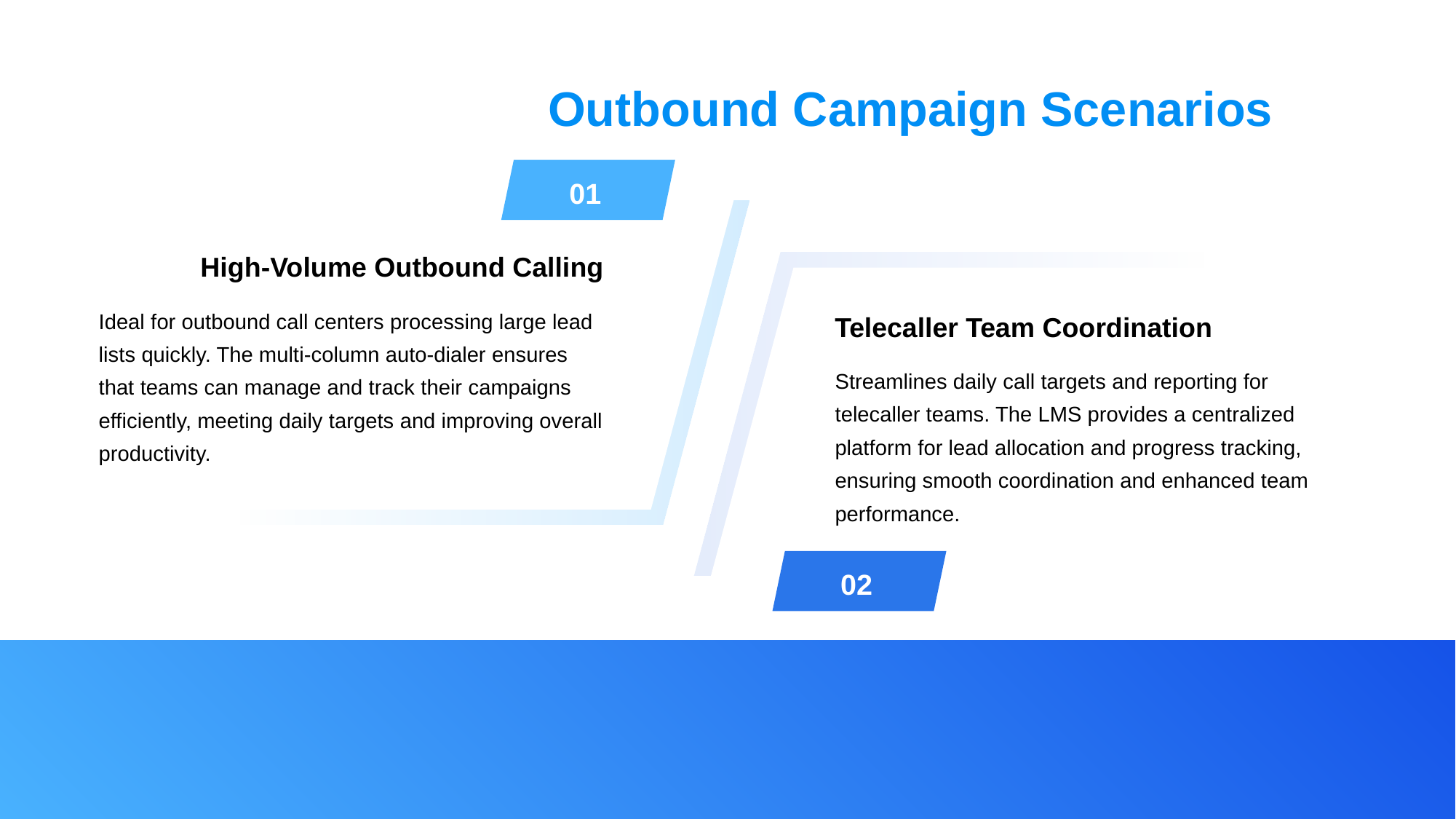

Outbound Campaign Scenarios

01

High-Volume Outbound Calling

Ideal for outbound call centers processing large lead lists quickly. The multi-column auto-dialer ensures that teams can manage and track their campaigns efficiently, meeting daily targets and improving overall productivity.
Telecaller Team Coordination
Streamlines daily call targets and reporting for telecaller teams. The LMS provides a centralized platform for lead allocation and progress tracking, ensuring smooth coordination and enhanced team performance.

02